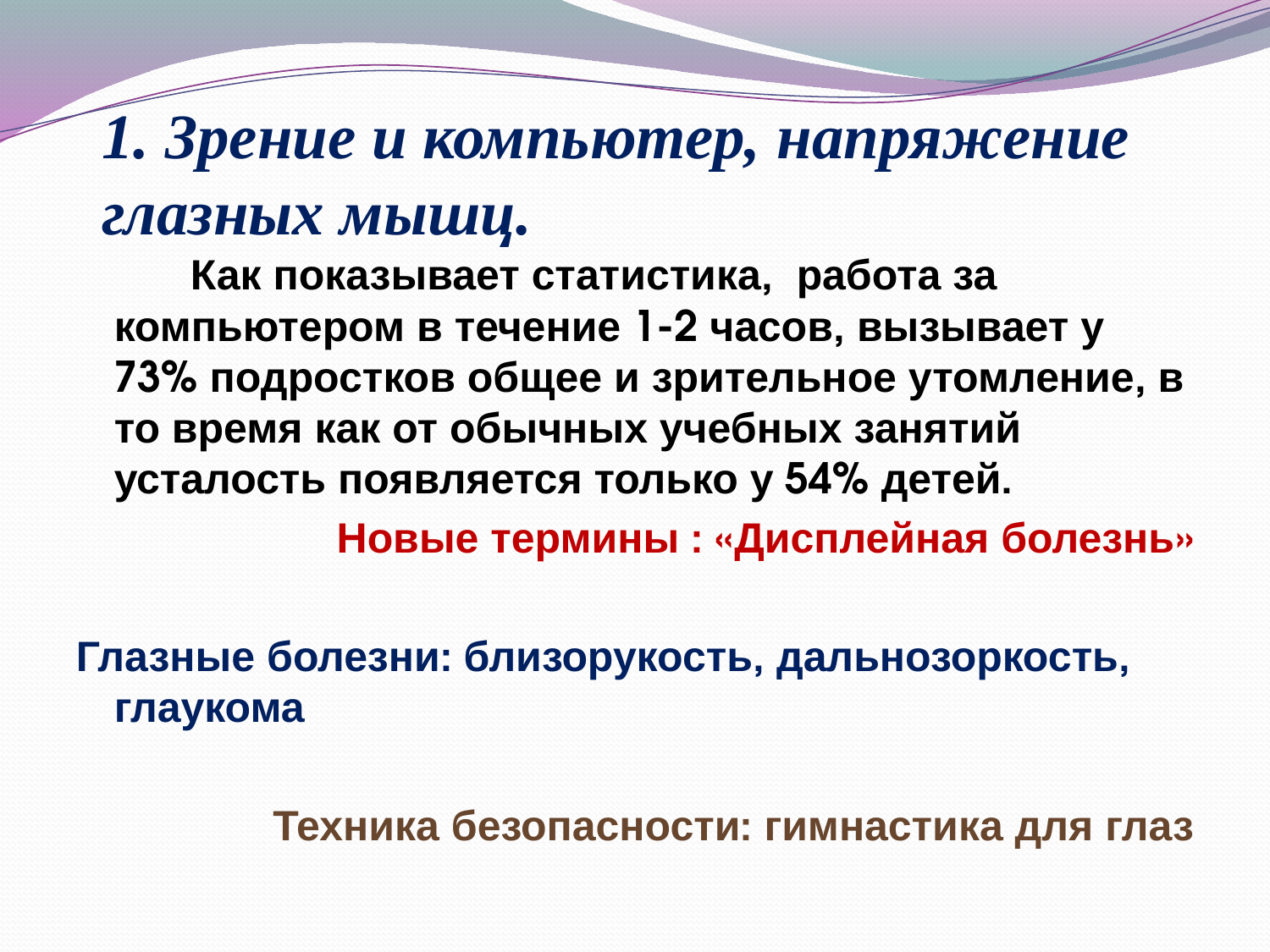

1. Зрение и компьютер, напряжение глазных мышц.
#
 	      Как показывает статистика,  работа за компьютером в течение 1-2 часов, вызывает у 73% подростков общее и зрительное утомление, в то время как от обычных учебных занятий усталость появляется только у 54% детей.
Новые термины : «Дисплейная болезнь»

Глазные болезни: близорукость, дальнозоркость, глаукома

Техника безопасности: гимнастика для глаз